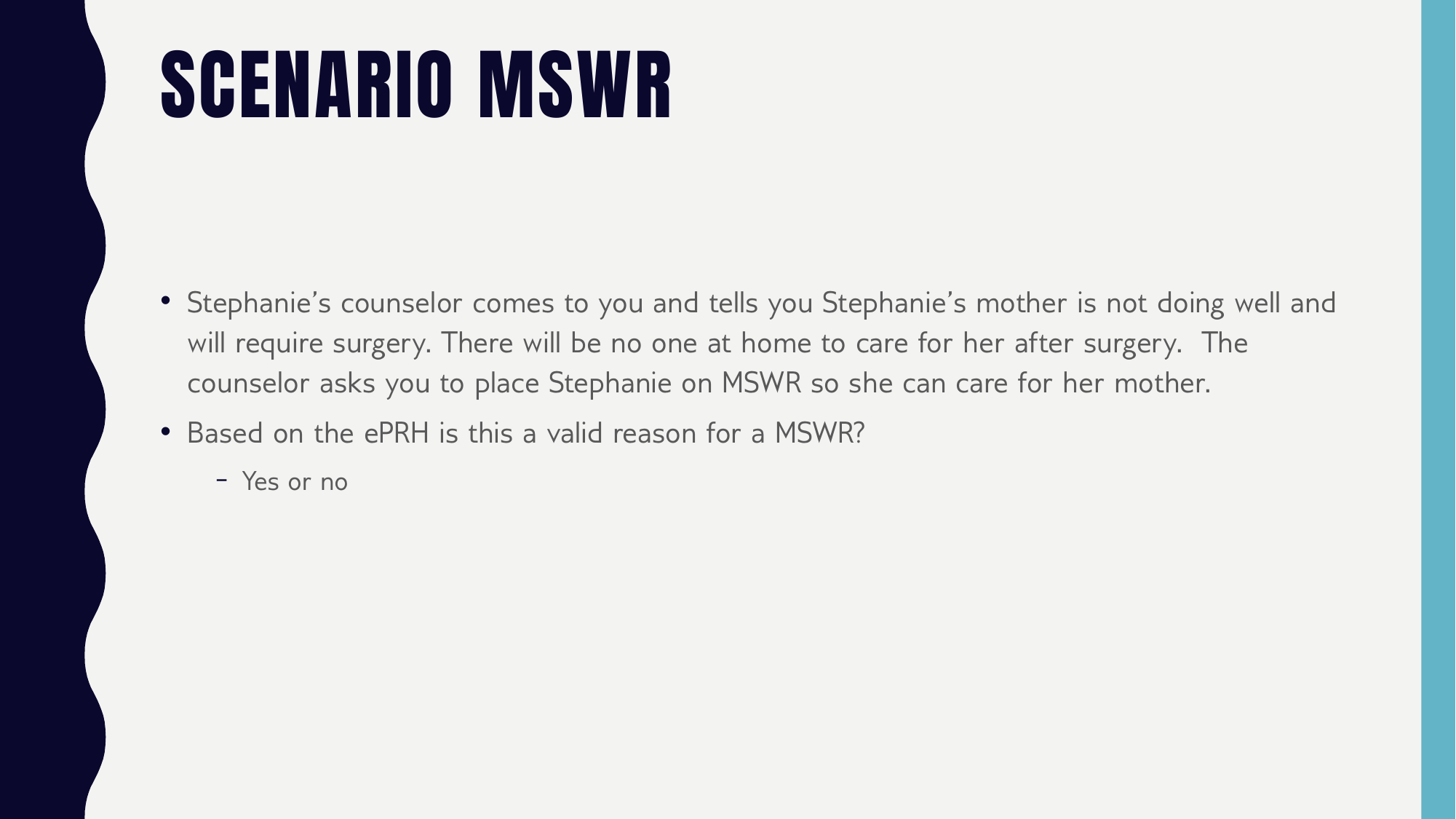

# Scenario MSWR
Stephanie’s counselor comes to you and tells you Stephanie’s mother is not doing well and will require surgery. There will be no one at home to care for her after surgery.  The counselor asks you to place Stephanie on MSWR so she can care for her mother.
Based on the ePRH is this a valid reason for a MSWR?
Yes or no